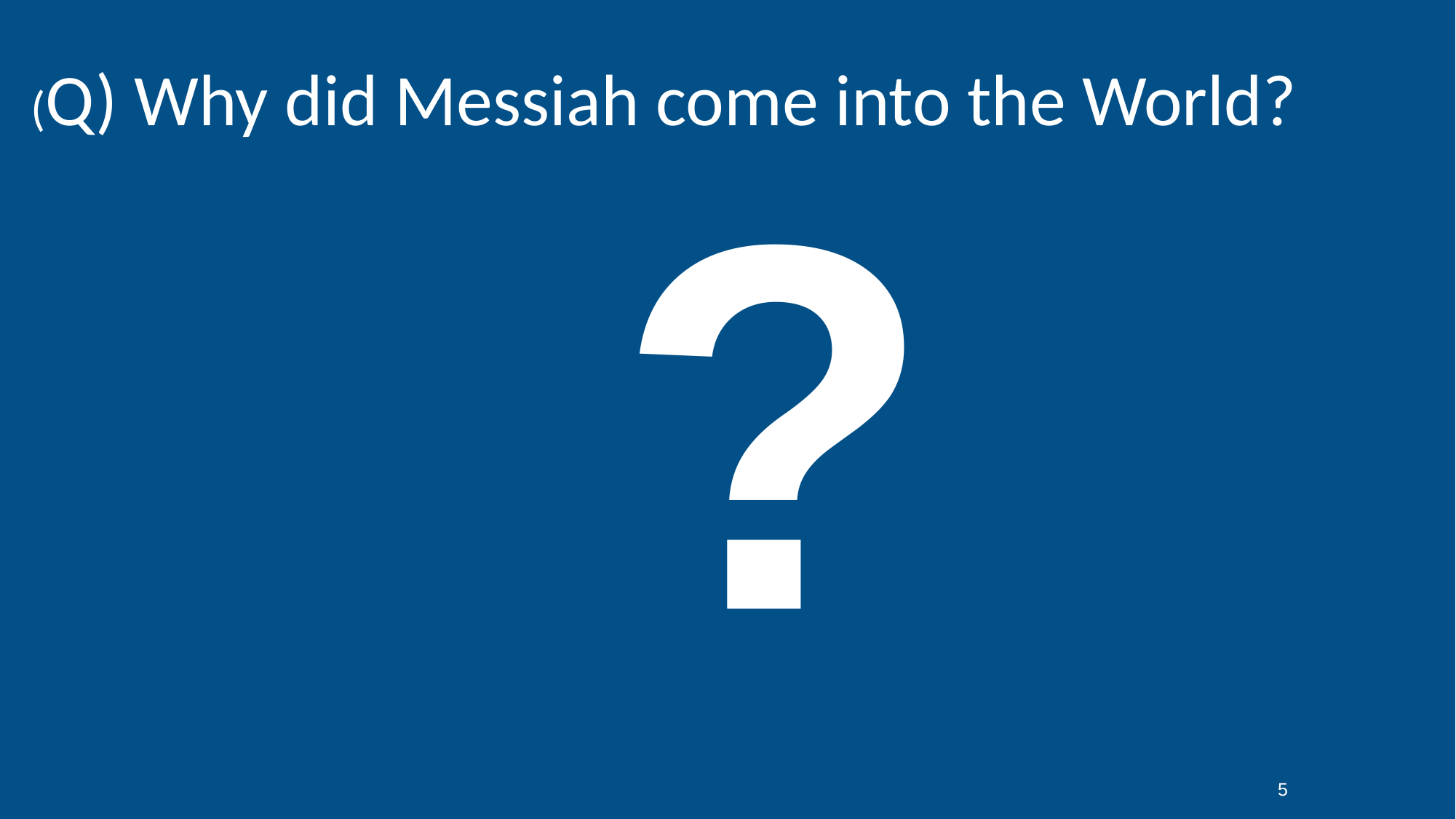

(Q) Why did Messiah come into the World?

?
5